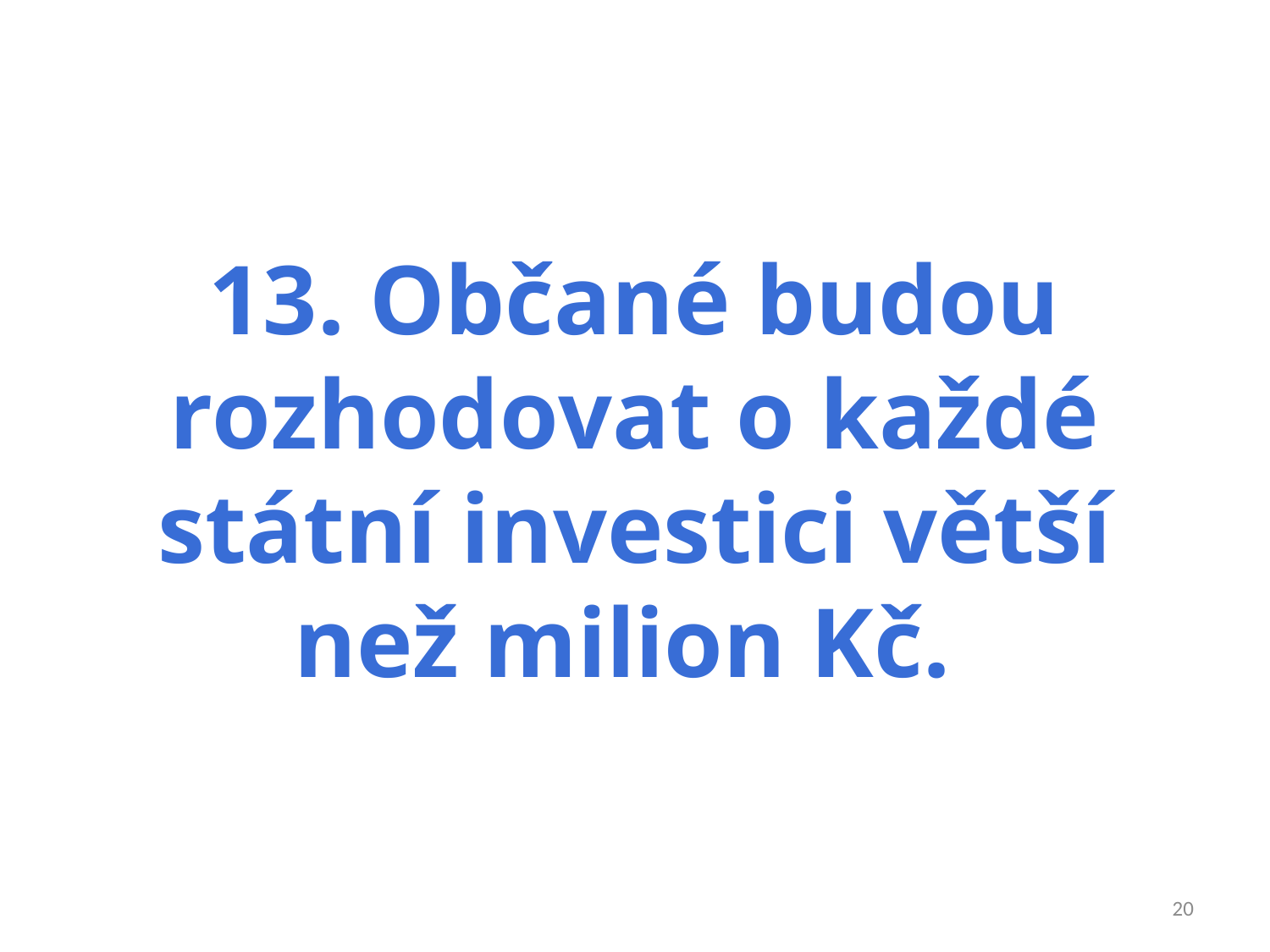

13. Občané budou rozhodovat o každé státní investici větší než milion Kč.
20